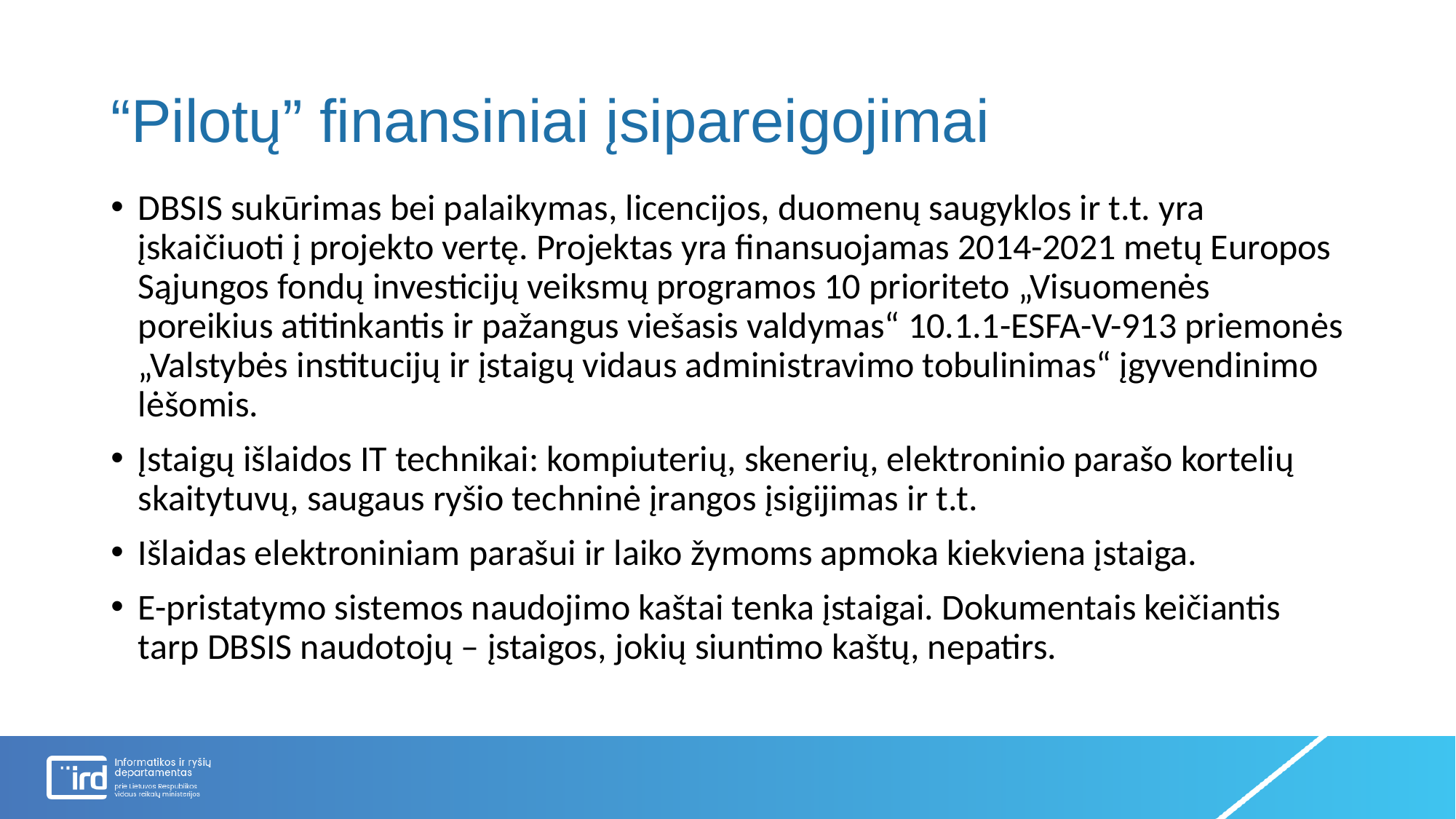

# “Pilotų” finansiniai įsipareigojimai
DBSIS sukūrimas bei palaikymas, licencijos, duomenų saugyklos ir t.t. yra įskaičiuoti į projekto vertę. Projektas yra finansuojamas 2014-2021 metų Europos Sąjungos fondų investicijų veiksmų programos 10 prioriteto „Visuomenės poreikius atitinkantis ir pažangus viešasis valdymas“ 10.1.1-ESFA-V-913 priemonės „Valstybės institucijų ir įstaigų vidaus administravimo tobulinimas“ įgyvendinimo lėšomis.
Įstaigų išlaidos IT technikai: kompiuterių, skenerių, elektroninio parašo kortelių skaitytuvų, saugaus ryšio techninė įrangos įsigijimas ir t.t.
Išlaidas elektroniniam parašui ir laiko žymoms apmoka kiekviena įstaiga.
E-pristatymo sistemos naudojimo kaštai tenka įstaigai. Dokumentais keičiantis tarp DBSIS naudotojų – įstaigos, jokių siuntimo kaštų, nepatirs.